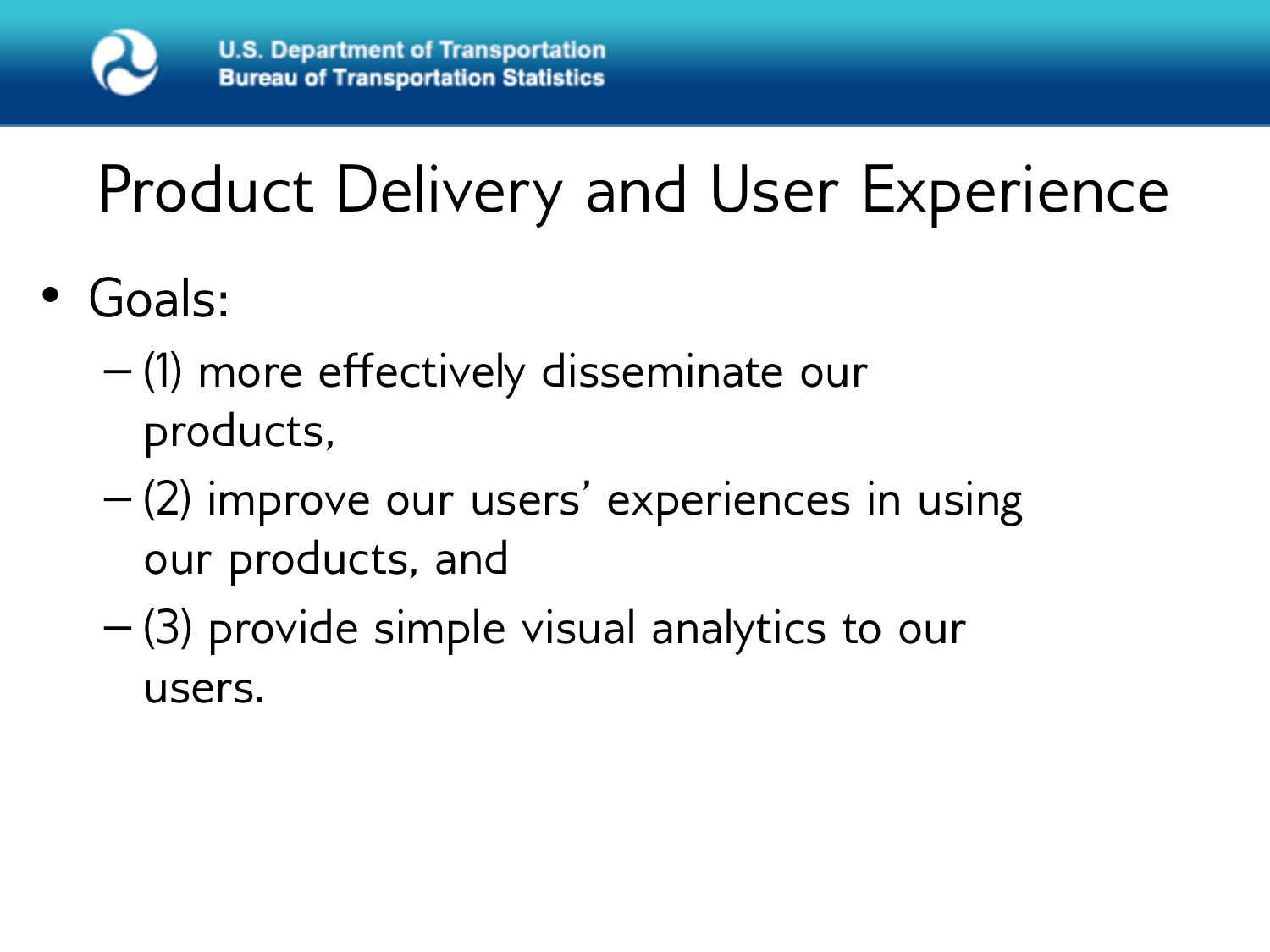

# Product Delivery and User Experience
Goals:
(1) more effectively disseminate our products,
(2) improve our users’ experiences in using our products, and
(3) provide simple visual analytics to our users.